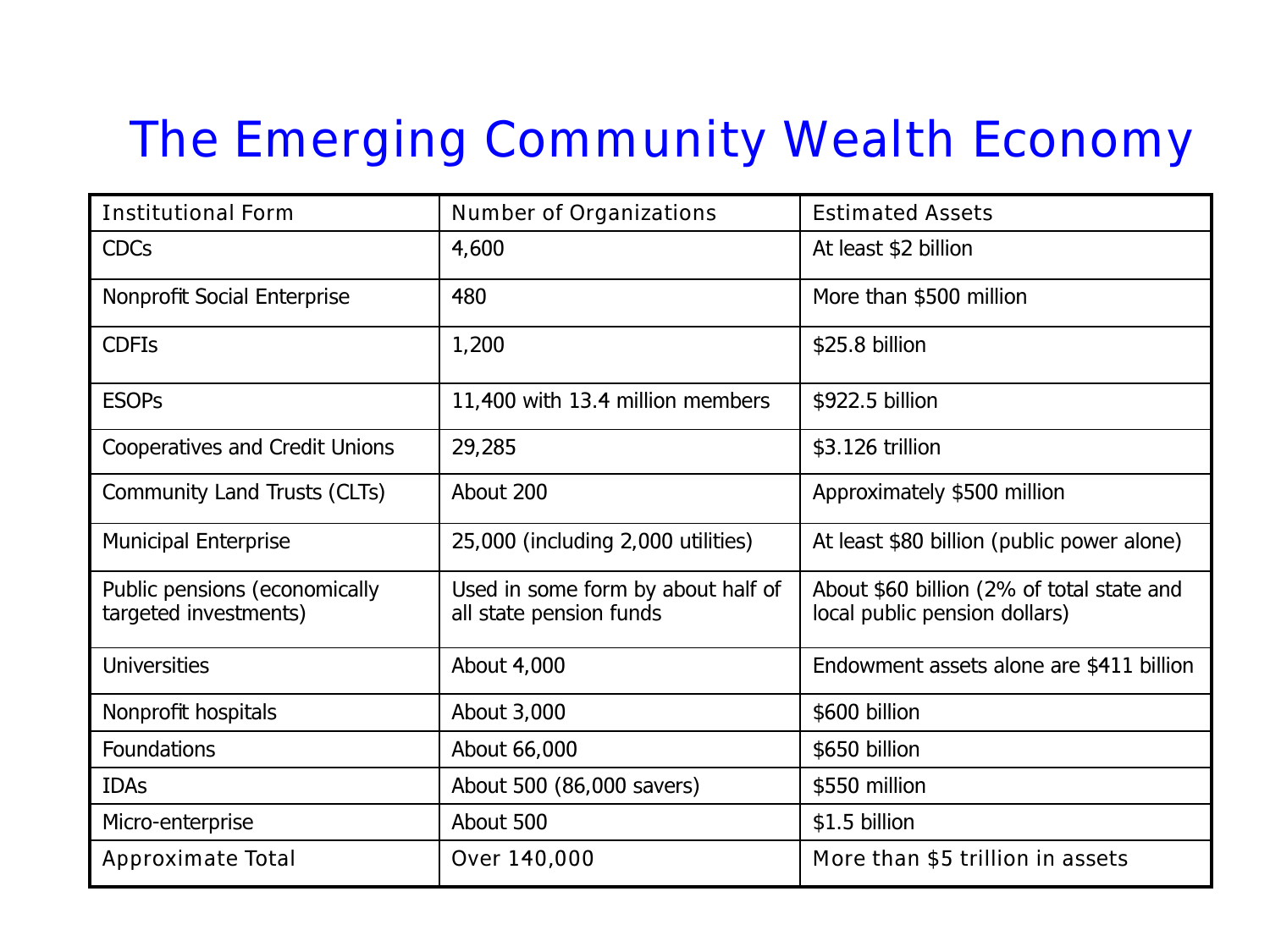

# The Emerging Community Wealth Economy
| Institutional Form | Number of Organizations | Estimated Assets |
| --- | --- | --- |
| CDCs | 4,600 | At least $2 billion |
| Nonprofit Social Enterprise | 480 | More than $500 million |
| CDFIs | 1,200 | $25.8 billion |
| ESOPs | 11,400 with 13.4 million members | $922.5 billion |
| Cooperatives and Credit Unions | 29,285 | $3.126 trillion |
| Community Land Trusts (CLTs) | About 200 | Approximately $500 million |
| Municipal Enterprise | 25,000 (including 2,000 utilities) | At least $80 billion (public power alone) |
| Public pensions (economically targeted investments) | Used in some form by about half of all state pension funds | About $60 billion (2% of total state and local public pension dollars) |
| Universities | About 4,000 | Endowment assets alone are $411 billion |
| Nonprofit hospitals | About 3,000 | $600 billion |
| Foundations | About 66,000 | $650 billion |
| IDAs | About 500 (86,000 savers) | $550 million |
| Micro-enterprise | About 500 | $1.5 billion |
| Approximate Total | Over 140,000 | More than $5 trillion in assets |